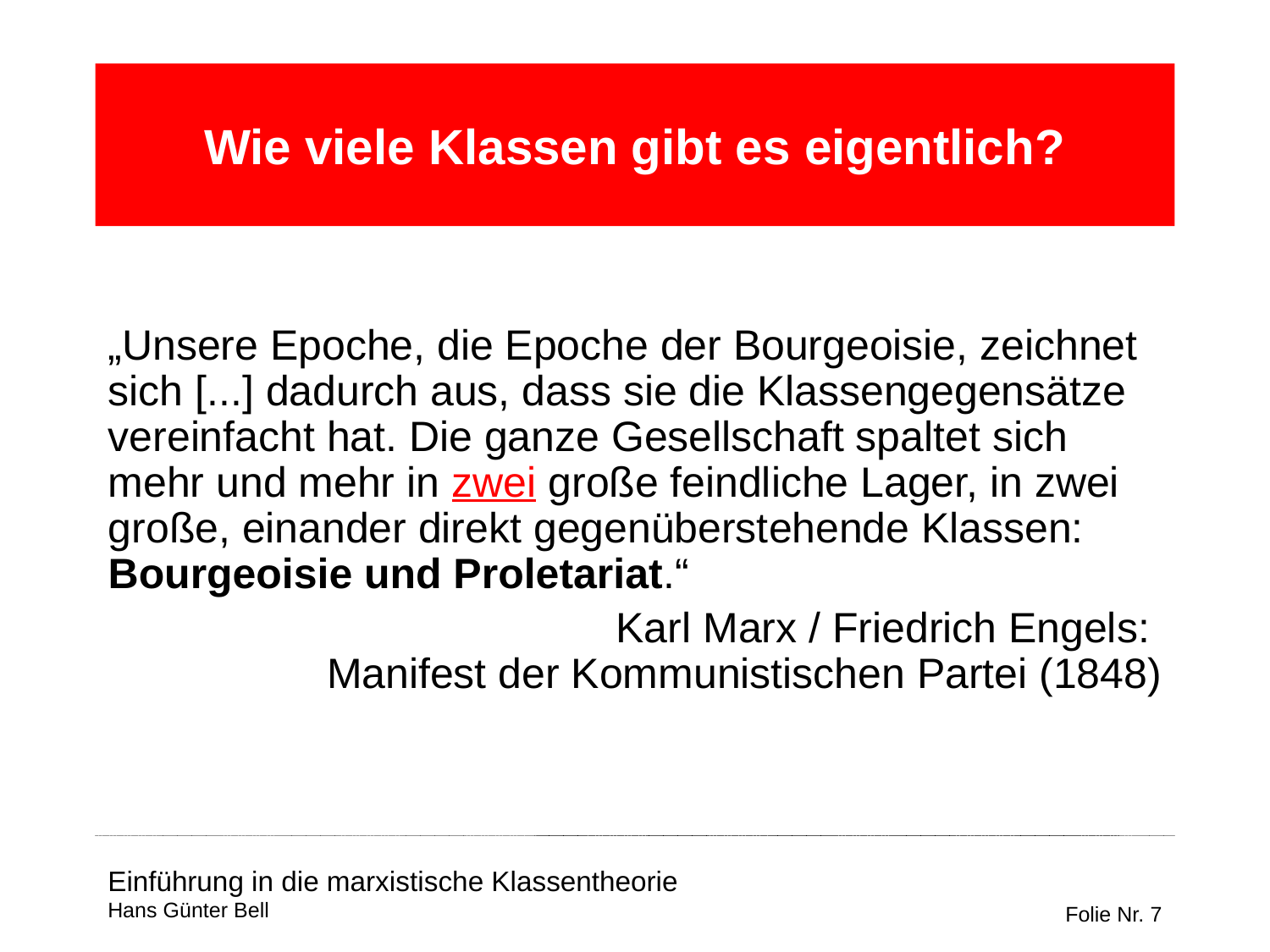

# Wie viele Klassen gibt es eigentlich?
„Unsere Epoche, die Epoche der Bourgeoisie, zeichnet sich [...] dadurch aus, dass sie die Klassengegensätze vereinfacht hat. Die ganze Gesellschaft spaltet sich mehr und mehr in zwei große feindliche Lager, in zwei große, einander direkt gegenüberstehende Klassen: Bourgeoisie und Proletariat.“
Karl Marx / Friedrich Engels:
Manifest der Kommunistischen Partei (1848)